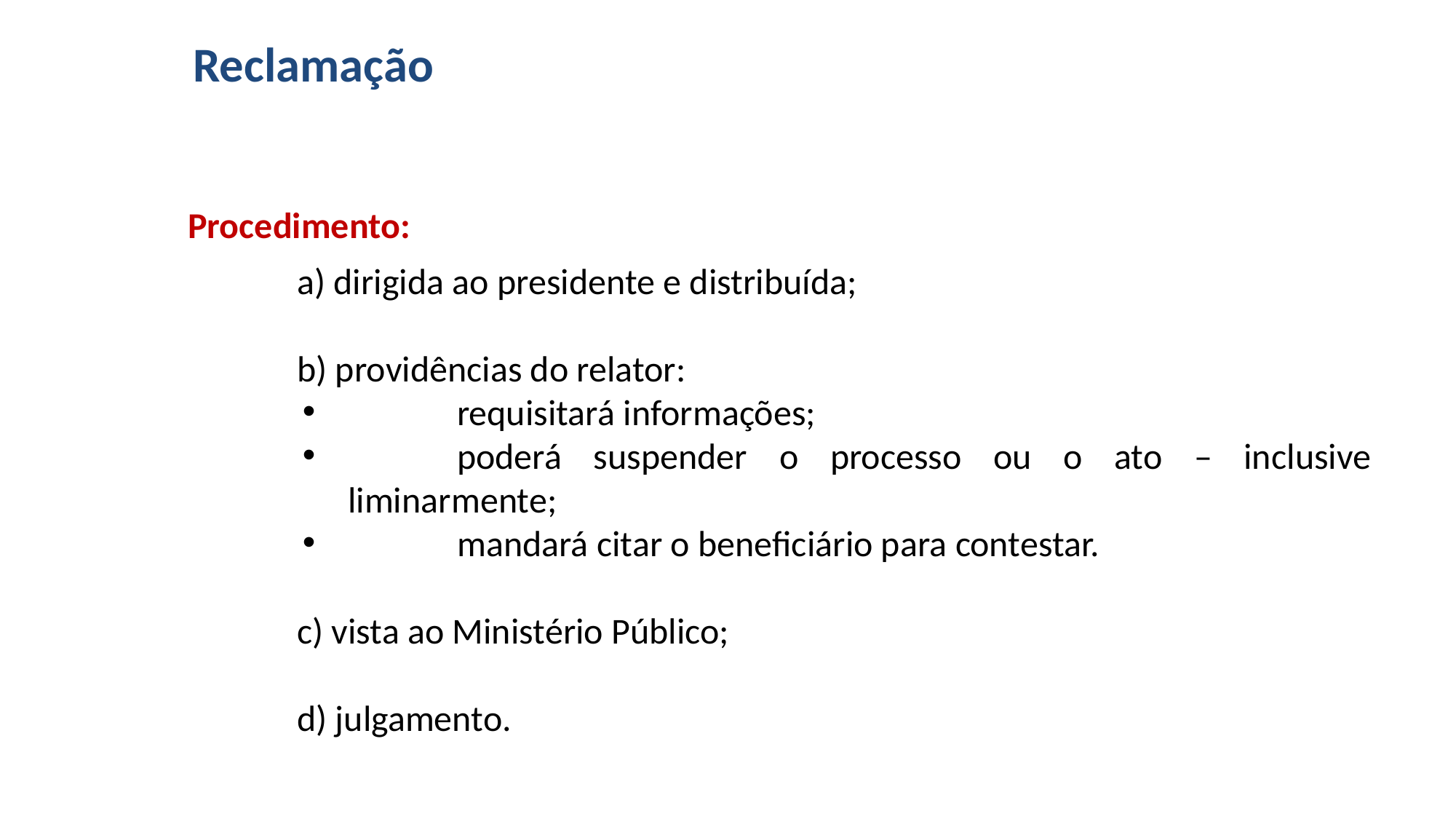

# Reclamação
Procedimento:
	a) dirigida ao presidente e distribuída;

	b) providências do relator:
	requisitará informações;
	poderá suspender o processo ou o ato – inclusive liminarmente;
	mandará citar o beneficiário para contestar.

	c) vista ao Ministério Público;

	d) julgamento.